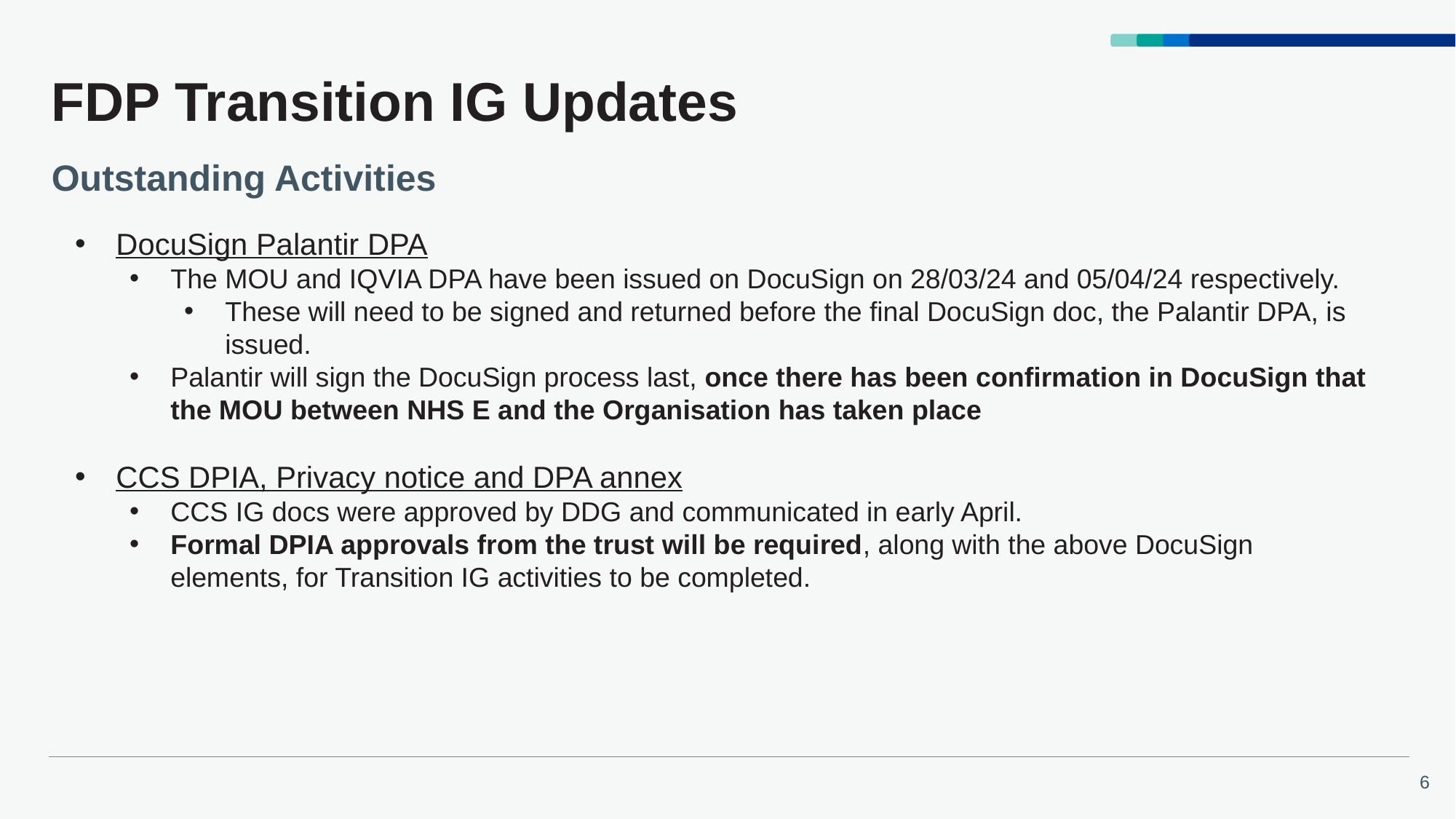

# FDP Transition IG Updates
Outstanding Activities
DocuSign Palantir DPA
The MOU and IQVIA DPA have been issued on DocuSign on 28/03/24 and 05/04/24 respectively.
These will need to be signed and returned before the final DocuSign doc, the Palantir DPA, is issued.
Palantir will sign the DocuSign process last, once there has been confirmation in DocuSign that the MOU between NHS E and the Organisation has taken place

CCS DPIA, Privacy notice and DPA annex
CCS IG docs were approved by DDG and communicated in early April.
Formal DPIA approvals from the trust will be required, along with the above DocuSign elements, for Transition IG activities to be completed.